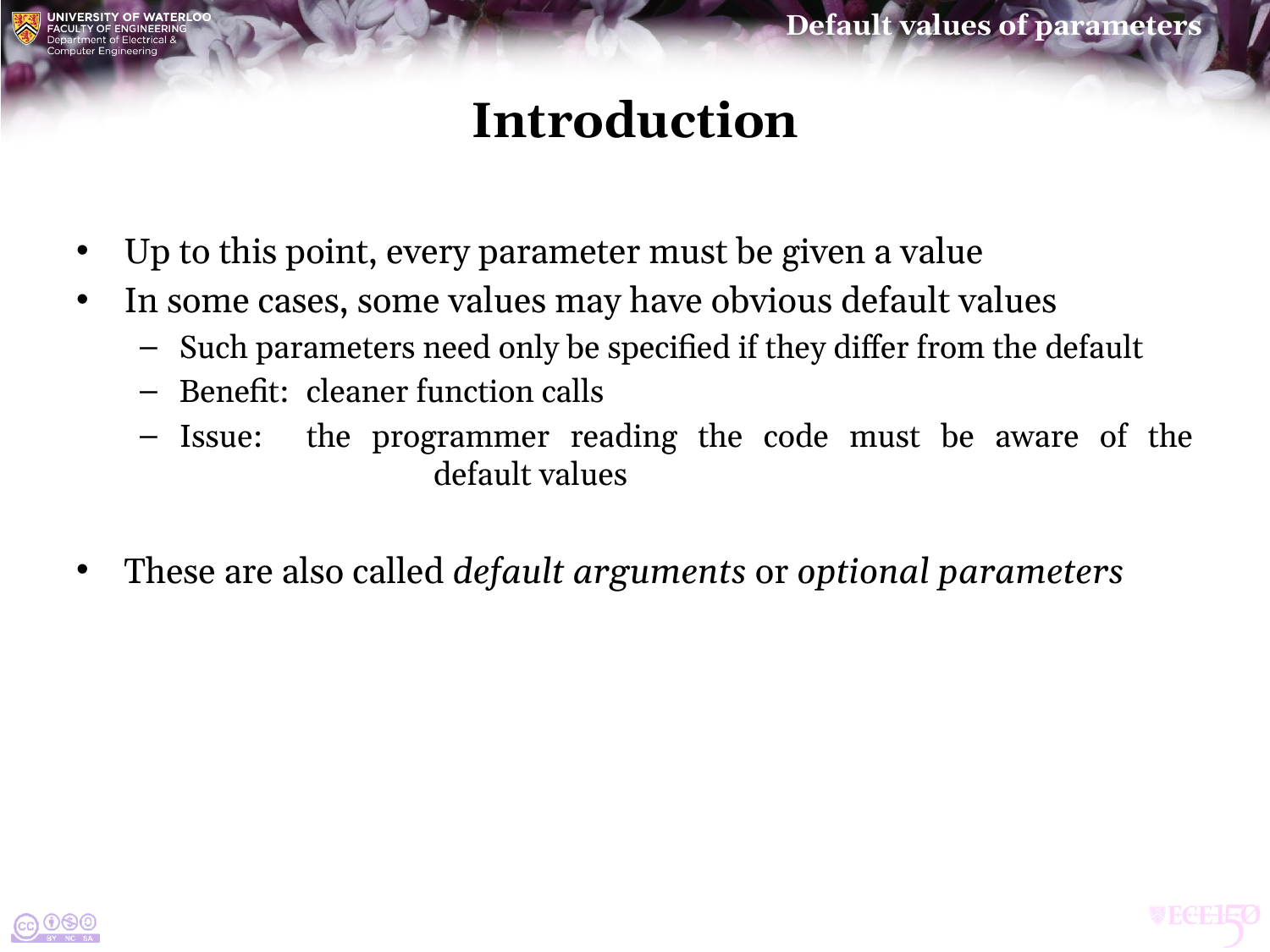

# Introduction
Up to this point, every parameter must be given a value
In some cases, some values may have obvious default values
Such parameters need only be specified if they differ from the default
Benefit:	cleaner function calls
Issue:	the programmer reading the code must be aware of the 		default values

These are also called default arguments or optional parameters